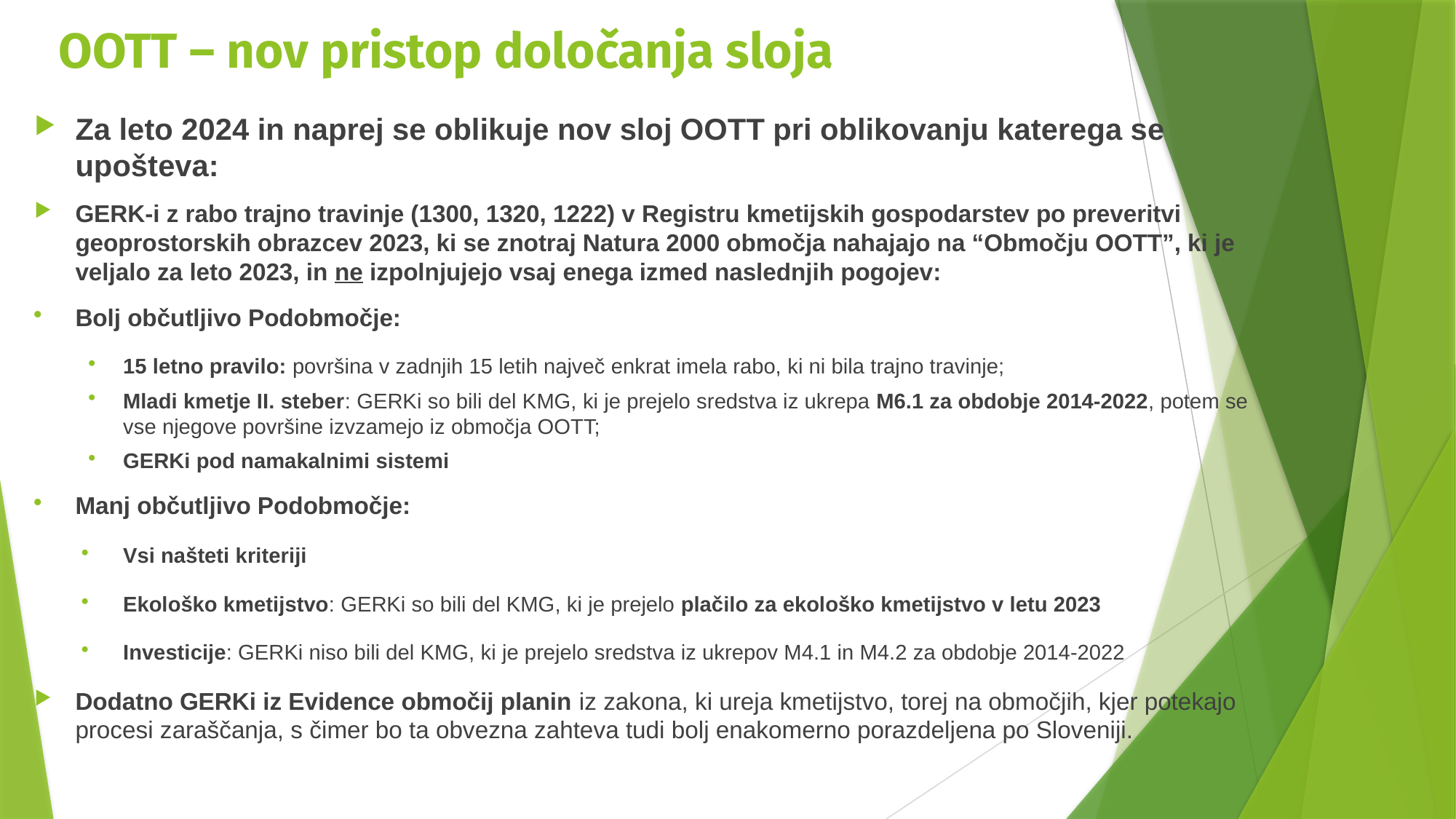

# OOTT – nov pristop določanja sloja
Za leto 2024 in naprej se oblikuje nov sloj OOTT pri oblikovanju katerega se upošteva:
GERK-i z rabo trajno travinje (1300, 1320, 1222) v Registru kmetijskih gospodarstev po preveritvi geoprostorskih obrazcev 2023, ki se znotraj Natura 2000 območja nahajajo na “Območju OOTT”, ki je veljalo za leto 2023, in ne izpolnjujejo vsaj enega izmed naslednjih pogojev:
Bolj občutljivo Podobmočje:
15 letno pravilo: površina v zadnjih 15 letih največ enkrat imela rabo, ki ni bila trajno travinje;
Mladi kmetje II. steber: GERKi so bili del KMG, ki je prejelo sredstva iz ukrepa M6.1 za obdobje 2014-2022, potem se vse njegove površine izvzamejo iz območja OOTT;
GERKi pod namakalnimi sistemi
Manj občutljivo Podobmočje:
Vsi našteti kriteriji
Ekološko kmetijstvo: GERKi so bili del KMG, ki je prejelo plačilo za ekološko kmetijstvo v letu 2023
Investicije: GERKi niso bili del KMG, ki je prejelo sredstva iz ukrepov M4.1 in M4.2 za obdobje 2014-2022
Dodatno GERKi iz Evidence območij planin iz zakona, ki ureja kmetijstvo, torej na območjih, kjer potekajo procesi zaraščanja, s čimer bo ta obvezna zahteva tudi bolj enakomerno porazdeljena po Sloveniji.